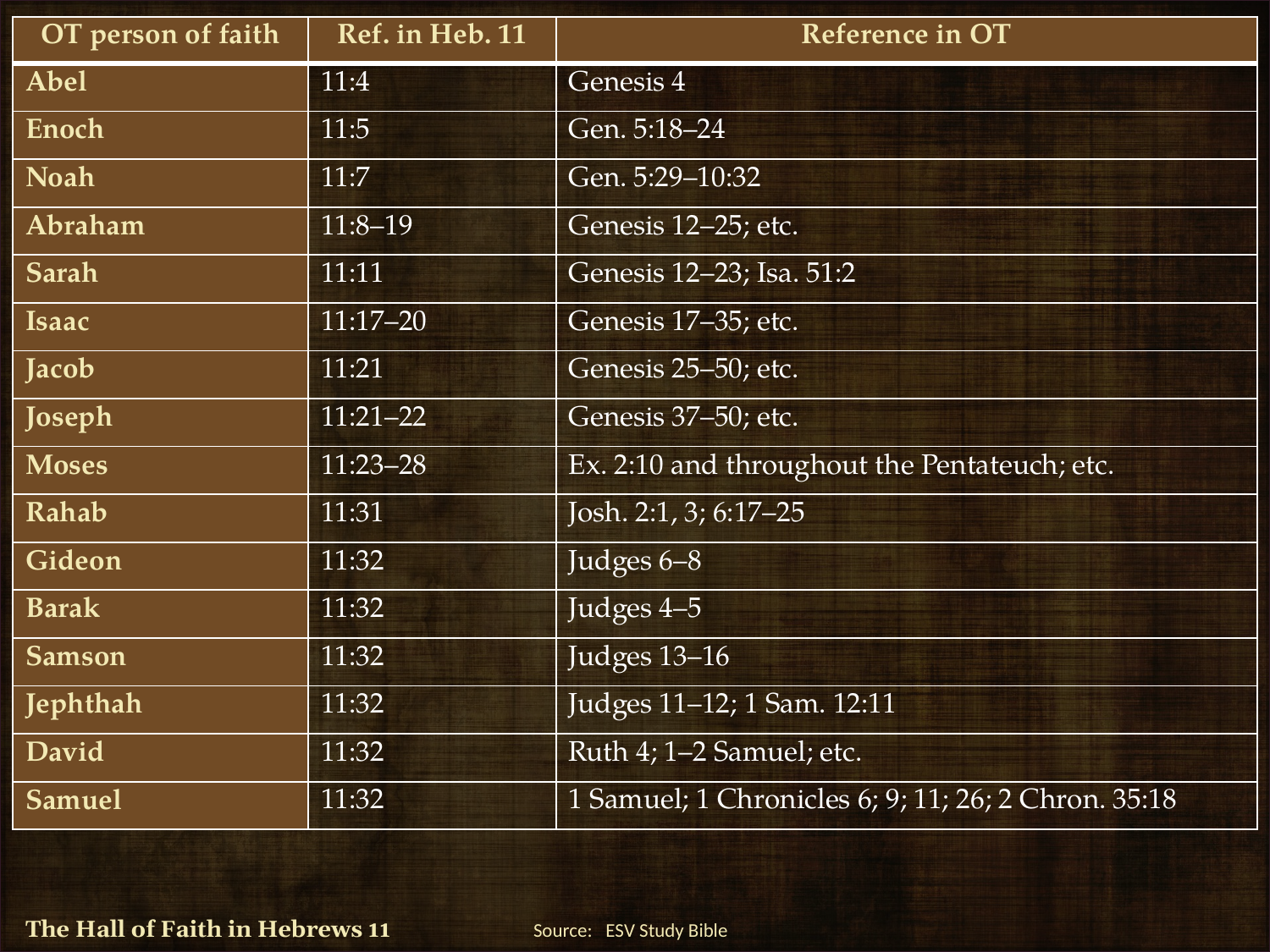

| OT person of faith | Ref. in Heb. 11 | Reference in OT |
| --- | --- | --- |
| Abel | 11:4 | Genesis 4 |
| Enoch | 11:5 | Gen. 5:18–24 |
| Noah | 11:7 | Gen. 5:29–10:32 |
| Abraham | 11:8–19 | Genesis 12–25; etc. |
| Sarah | 11:11 | Genesis 12–23; Isa. 51:2 |
| Isaac | 11:17–20 | Genesis 17–35; etc. |
| Jacob | 11:21 | Genesis 25–50; etc. |
| Joseph | 11:21–22 | Genesis 37–50; etc. |
| Moses | 11:23–28 | Ex. 2:10 and throughout the Pentateuch; etc. |
| Rahab | 11:31 | Josh. 2:1, 3; 6:17–25 |
| Gideon | 11:32 | Judges 6–8 |
| Barak | 11:32 | Judges 4–5 |
| Samson | 11:32 | Judges 13–16 |
| Jephthah | 11:32 | Judges 11–12; 1 Sam. 12:11 |
| David | 11:32 | Ruth 4; 1–2 Samuel; etc. |
| Samuel | 11:32 | 1 Samuel; 1 Chronicles 6; 9; 11; 26; 2 Chron. 35:18 |
The Hall of Faith in Hebrews 11		Source:   ESV Study Bible